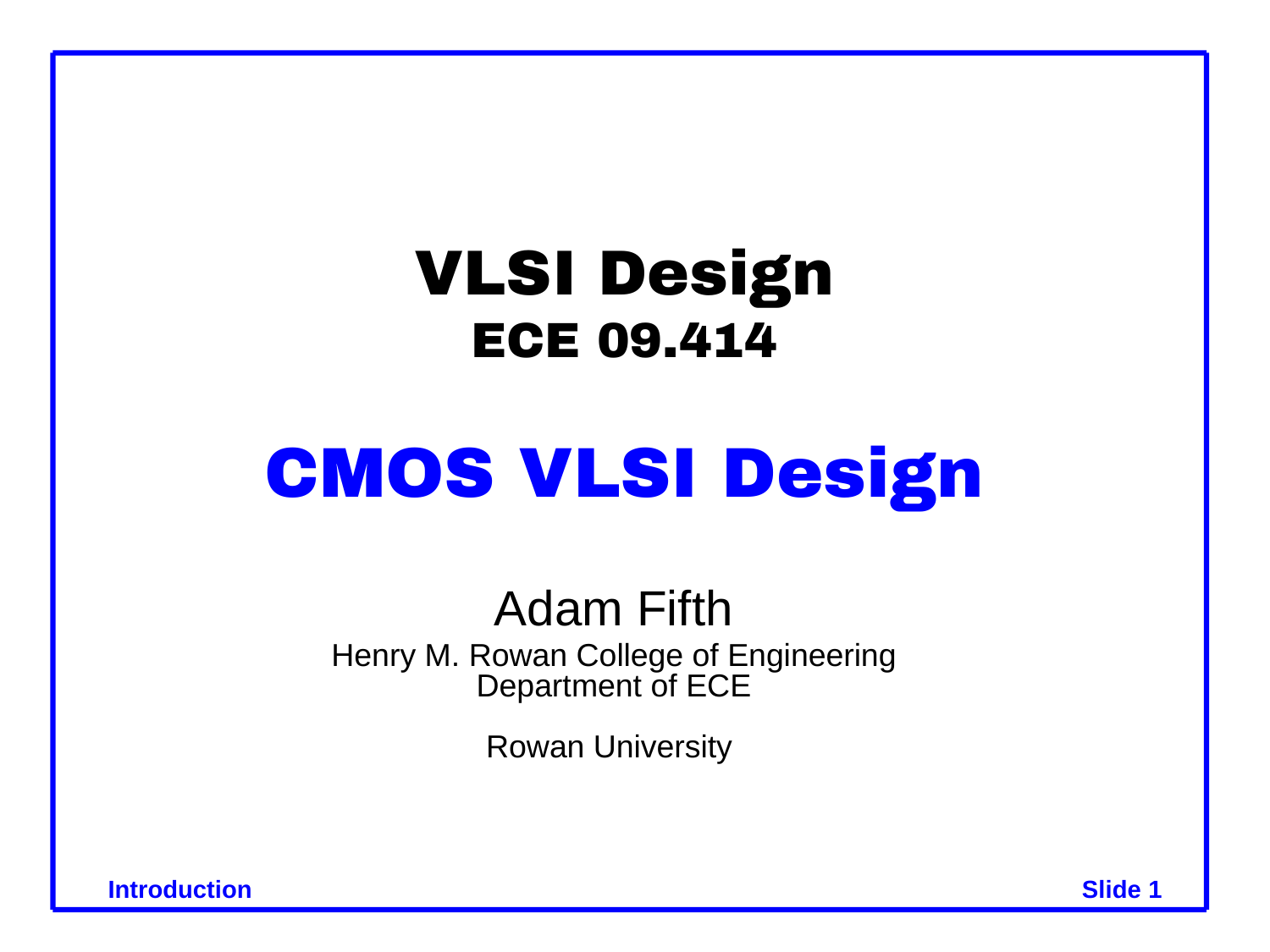

# VLSI Design ECE 09.414 CMOS VLSI Design
Adam Fifth
Henry M. Rowan College of Engineering
Department of ECE
Rowan University
Introduction
Slide 1